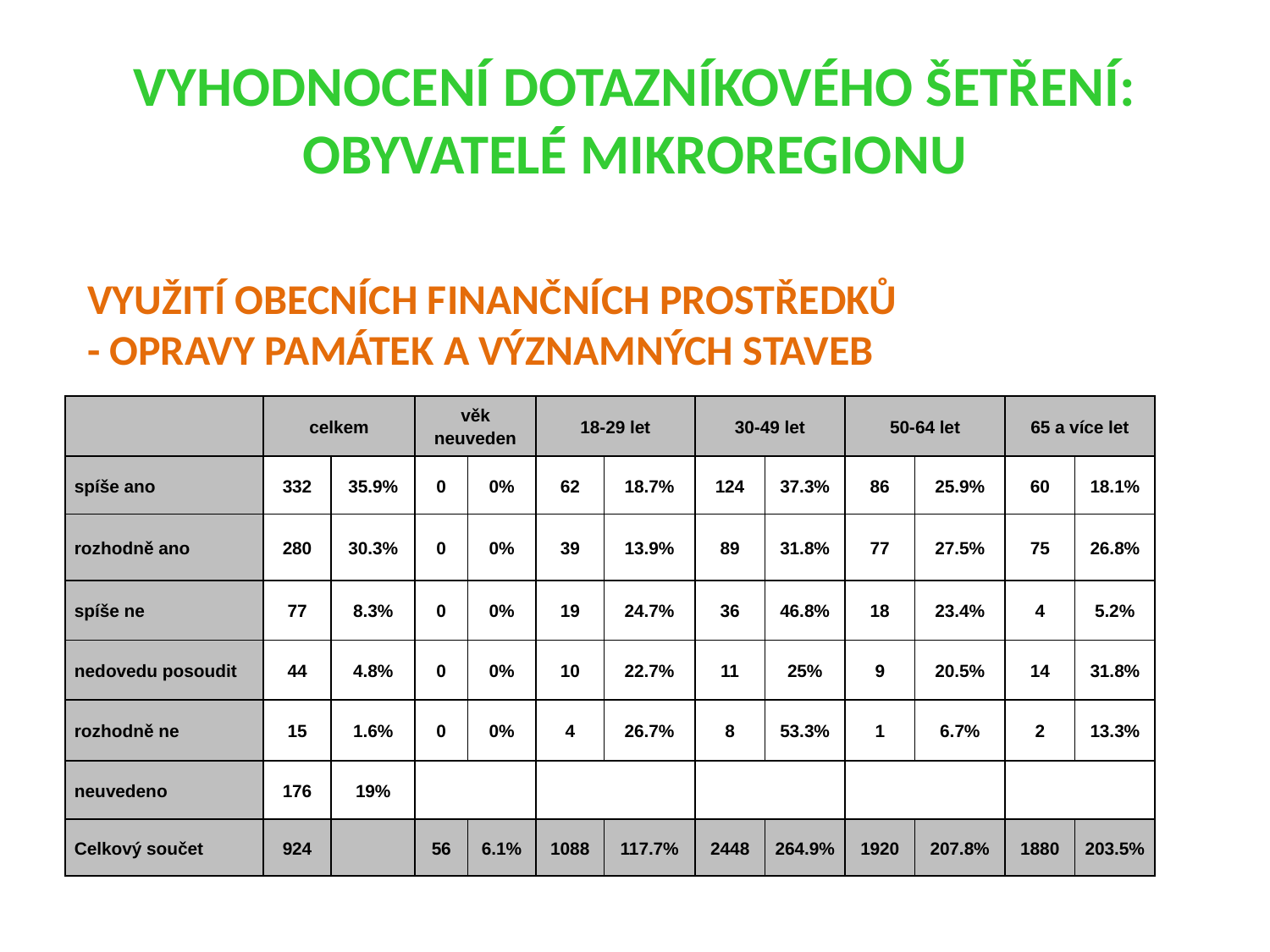

# Vyhodnocení dotazníkového šetření: obyvatelé mikroregionu
Využití obecních finančních prostředků
- Opravy památek a významných staveb
|  | celkem |  | věk neuveden |  | 18-29 let |  | 30-49 let |  | 50-64 let |  | 65 a více let |  |
| --- | --- | --- | --- | --- | --- | --- | --- | --- | --- | --- | --- | --- |
| spíše ano | 332 | 35.9% | 0 | 0% | 62 | 18.7% | 124 | 37.3% | 86 | 25.9% | 60 | 18.1% |
| rozhodně ano | 280 | 30.3% | 0 | 0% | 39 | 13.9% | 89 | 31.8% | 77 | 27.5% | 75 | 26.8% |
| spíše ne | 77 | 8.3% | 0 | 0% | 19 | 24.7% | 36 | 46.8% | 18 | 23.4% | 4 | 5.2% |
| nedovedu posoudit | 44 | 4.8% | 0 | 0% | 10 | 22.7% | 11 | 25% | 9 | 20.5% | 14 | 31.8% |
| rozhodně ne | 15 | 1.6% | 0 | 0% | 4 | 26.7% | 8 | 53.3% | 1 | 6.7% | 2 | 13.3% |
| neuvedeno | 176 | 19% |  |  |  |  |  |  |  |  |  |  |
| Celkový součet | 924 |  | 56 | 6.1% | 1088 | 117.7% | 2448 | 264.9% | 1920 | 207.8% | 1880 | 203.5% |